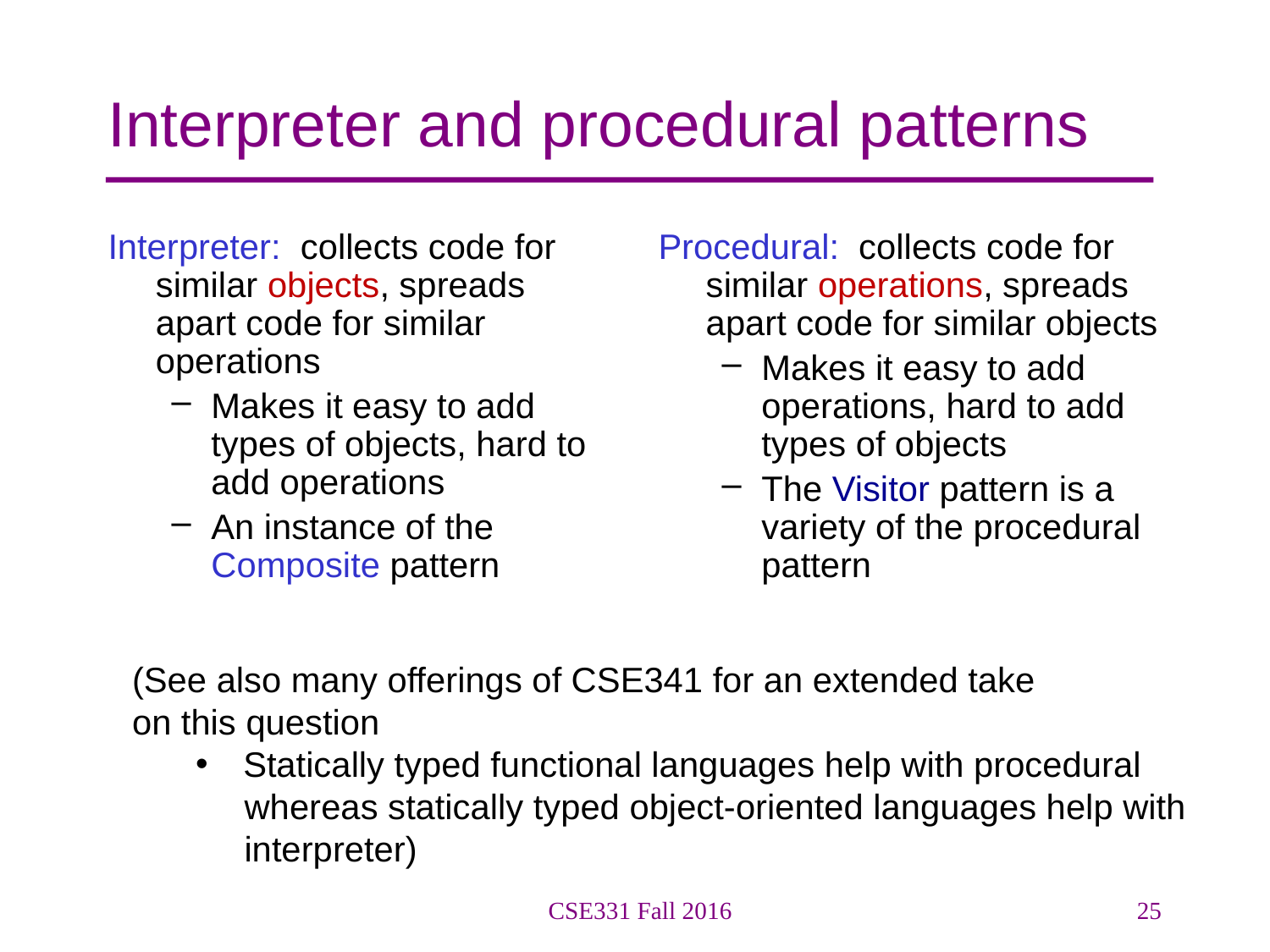

# Interpreter and procedural patterns
Interpreter:  collects code for similar objects, spreads apart code for similar operations
Makes it easy to add types of objects, hard to add operations
An instance of the Composite pattern

Procedural:  collects code for similar operations, spreads apart code for similar objects
Makes it easy to add operations, hard to add types of objects
The Visitor pattern is a variety of the procedural pattern

(See also many offerings of CSE341 for an extended take
on this question
Statically typed functional languages help with procedural
     whereas statically typed object-oriented languages help with
     interpreter)
CSE331 Fall 2016
25